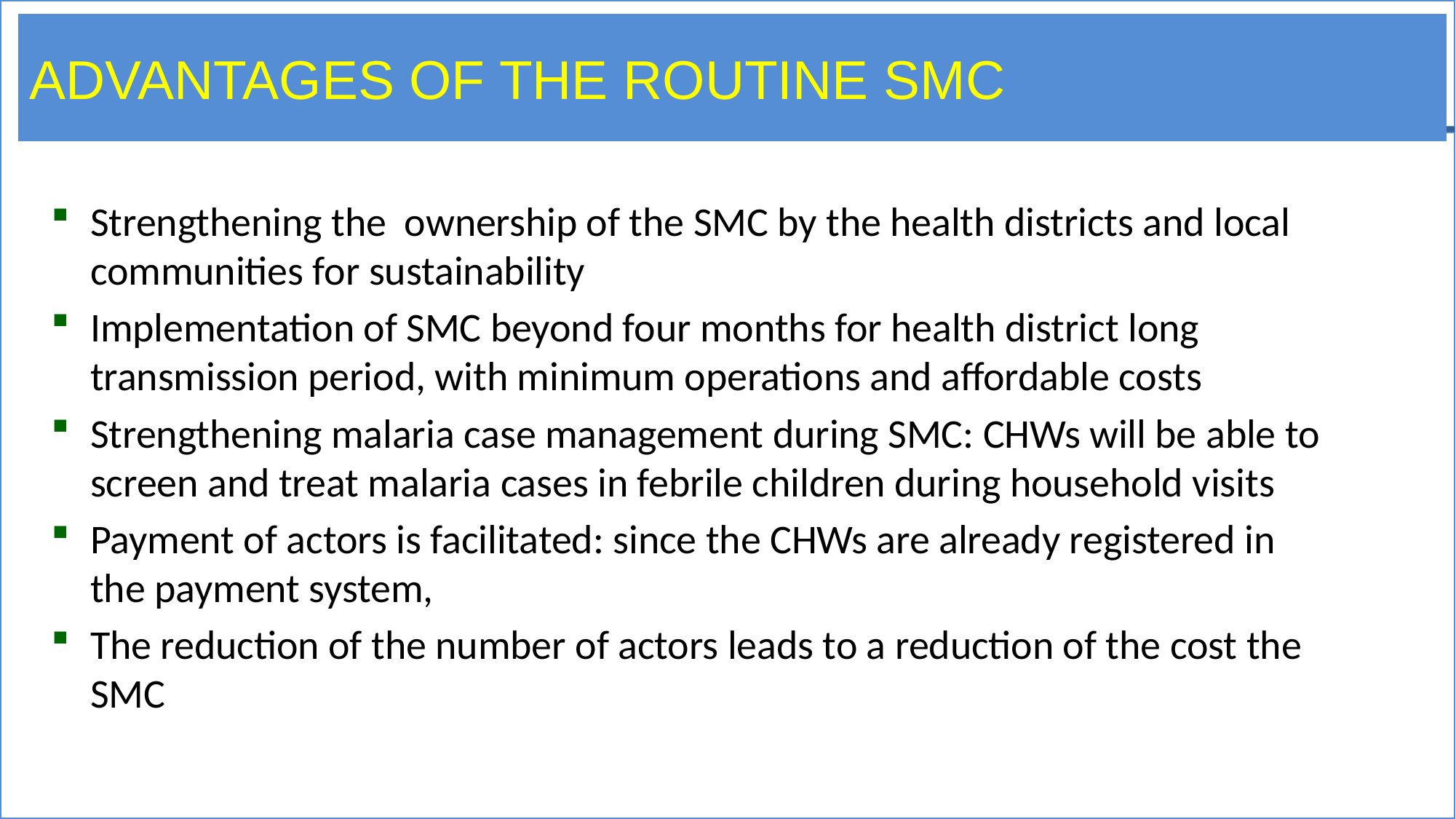

# ADVANTAGES OF THE ROUTINE SMC
Strengthening the  ownership of the SMC by the health districts and local communities for sustainability
Implementation of SMC beyond four months for health district long transmission period, with minimum operations and affordable costs
Strengthening malaria case management during SMC: CHWs will be able to screen and treat malaria cases in febrile children during household visits
Payment of actors is facilitated: since the CHWs are already registered in the payment system,
The reduction of the number of actors leads to a reduction of the cost the SMC